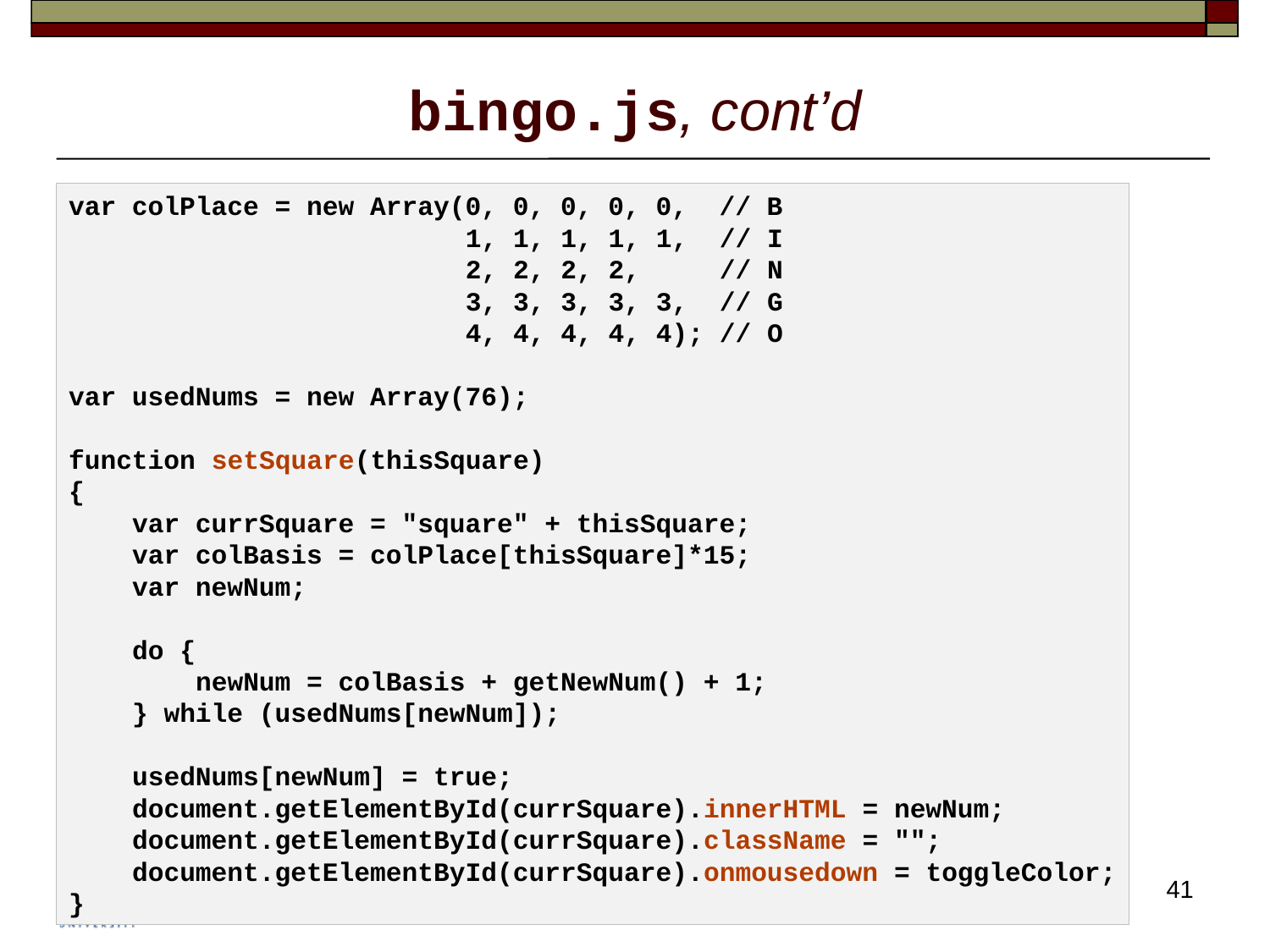

# bingo.js, cont’d
var colPlace = new Array(0, 0, 0, 0, 0,  // B
                         1, 1, 1, 1, 1,  // I
                         2, 2, 2, 2,     // N
                         3, 3, 3, 3, 3,  // G
                         4, 4, 4, 4, 4); // O

var usedNums = new Array(76);

function setSquare(thisSquare)
{
    var currSquare = "square" + thisSquare;
    var colBasis = colPlace[thisSquare]*15;
    var newNum;

    do {
        newNum = colBasis + getNewNum() + 1;
    } while (usedNums[newNum]);

    usedNums[newNum] = true;
    document.getElementById(currSquare).innerHTML = newNum;
    document.getElementById(currSquare).className = "";
    document.getElementById(currSquare).onmousedown = toggleColor;
}
41